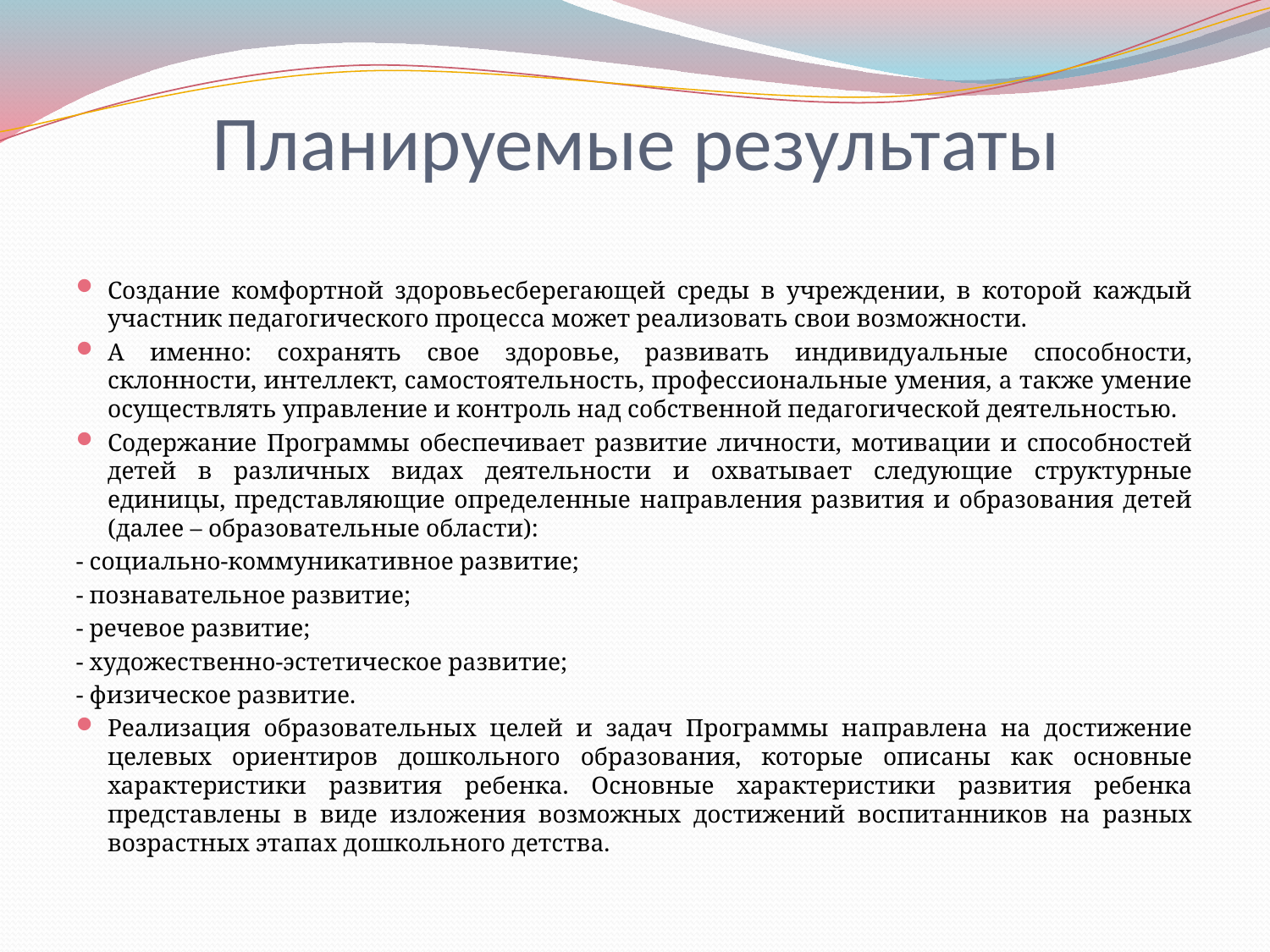

# Планируемые результаты
Создание комфортной здоровьесберегающей среды в учреждении, в которой каждый участник педагогического процесса может реализовать свои возможности.
А именно: сохранять свое здоровье, развивать индивидуальные способности, склонности, интеллект, самостоятельность, профессиональные умения, а также умение осуществлять управление и контроль над собственной педагогической деятельностью.
Содержание Программы обеспечивает развитие личности, мотивации и способностей детей в различных видах деятельности и охватывает следующие структурные единицы, представляющие определенные направления развития и образования детей (далее – образовательные области):
- социально-коммуникативное развитие;
- познавательное развитие;
- речевое развитие;
- художественно-эстетическое развитие;
- физическое развитие.
Реализация образовательных целей и задач Программы направлена на достижение целевых ориентиров дошкольного образования, которые описаны как основные характеристики развития ребенка. Основные характеристики развития ребенка представлены в виде изложения возможных достижений воспитанников на разных возрастных этапах дошкольного детства.